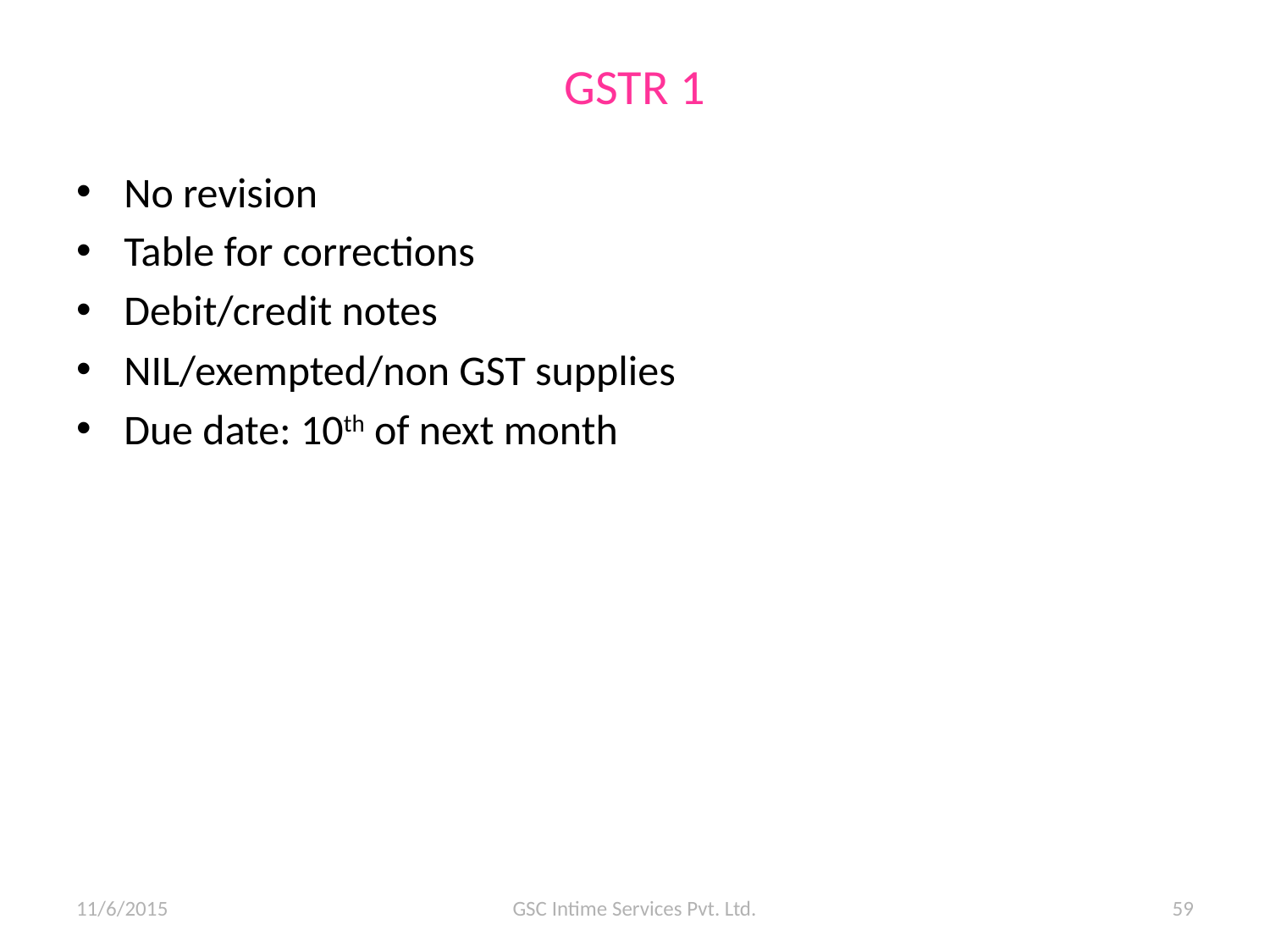

# GSTR 1
No revision
Table for corrections
Debit/credit notes
NIL/exempted/non GST supplies
Due date: 10th of next month
11/6/2015
GSC Intime Services Pvt. Ltd.
59